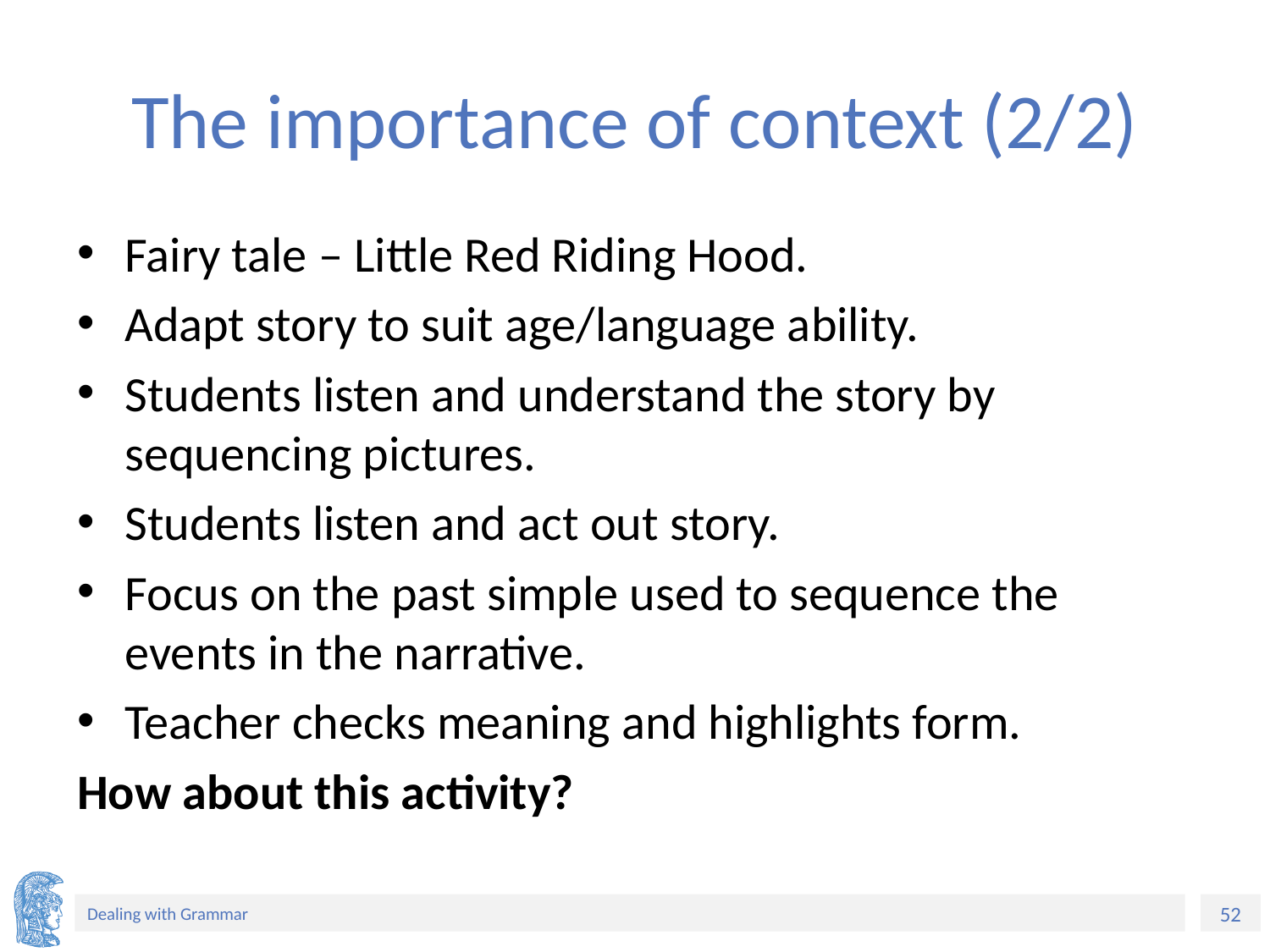

# The importance of context (2/2)
Fairy tale – Little Red Riding Hood.
Adapt story to suit age/language ability.
Students listen and understand the story by sequencing pictures.
Students listen and act out story.
Focus on the past simple used to sequence the events in the narrative.
Teacher checks meaning and highlights form.
How about this activity?